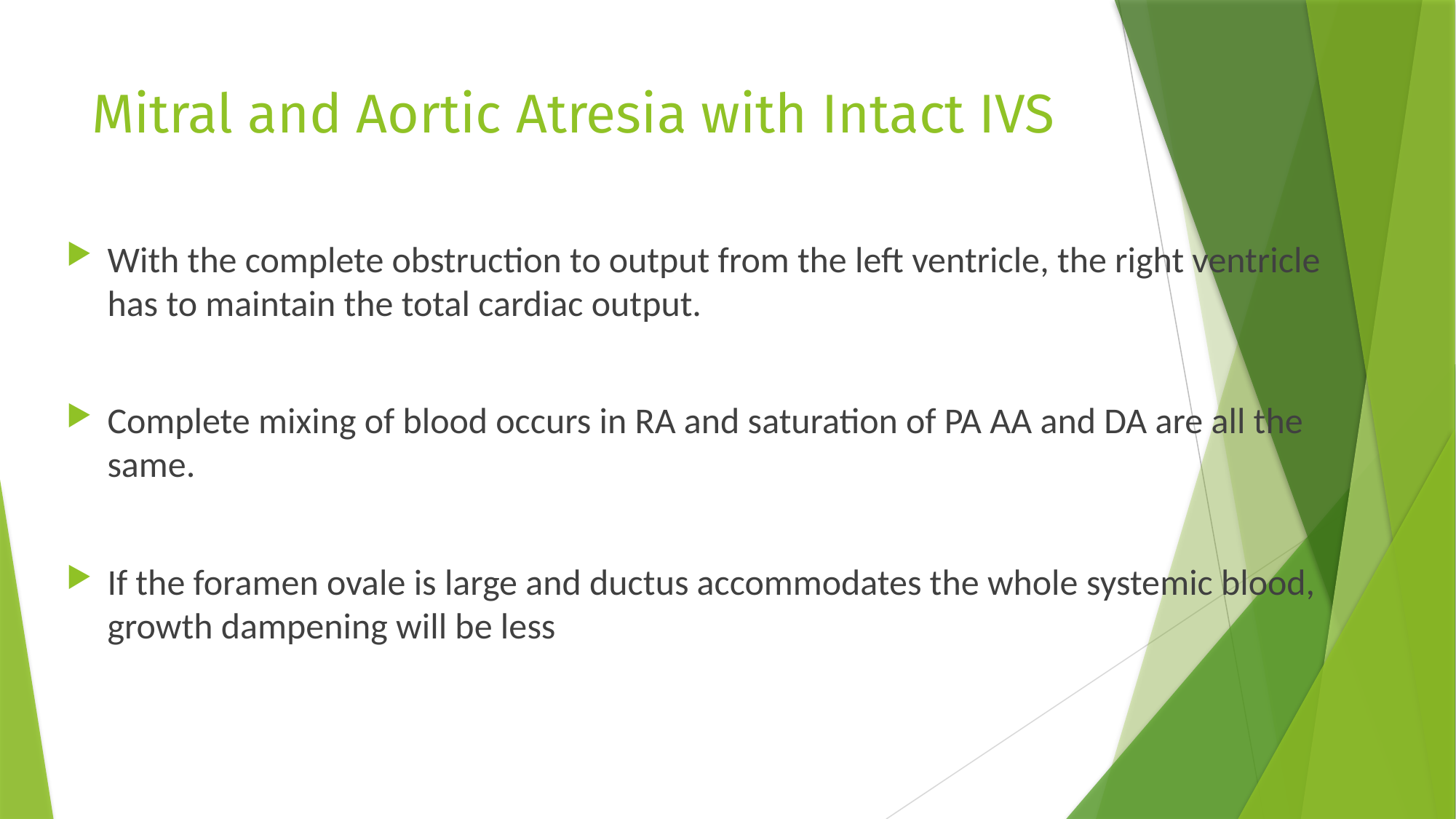

# Mitral and Aortic Atresia with Intact IVS
With the complete obstruction to output from the left ventricle, the right ventricle has to maintain the total cardiac output.

Complete mixing of blood occurs in RA and saturation of PA AA and DA are all the same.

If the foramen ovale is large and ductus accommodates the whole systemic blood, growth dampening will be less